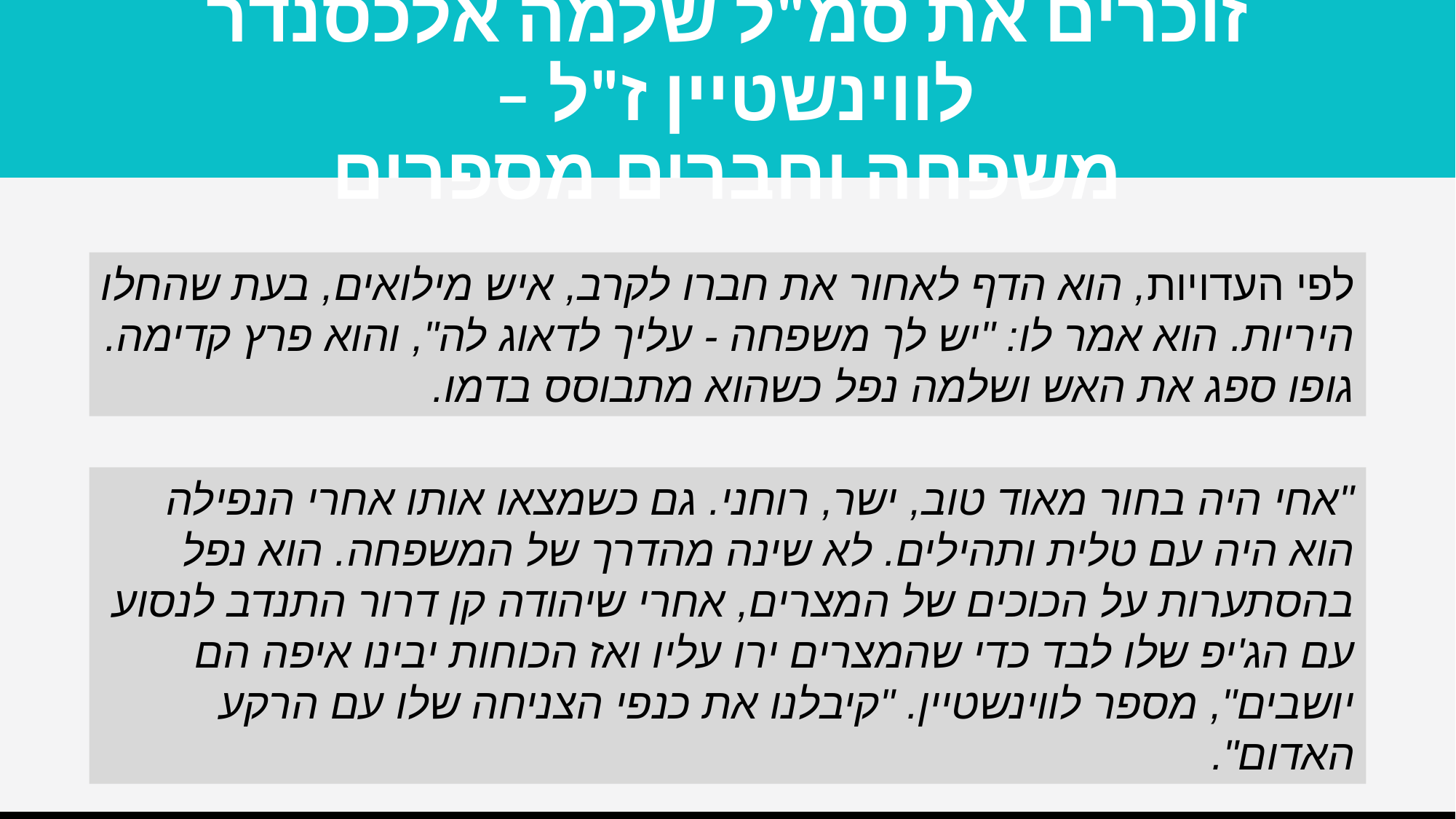

# זוכרים את סמ"ל שלמה אלכסנדר לווינשטיין ז"ל – משפחה וחברים מספרים
לפי העדויות, הוא הדף לאחור את חברו לקרב, איש מילואים, בעת שהחלו היריות. הוא אמר לו: "יש לך משפחה - עליך לדאוג לה", והוא פרץ קדימה.
גופו ספג את האש ושלמה נפל כשהוא מתבוסס בדמו.
"אחי היה בחור מאוד טוב, ישר, רוחני. גם כשמצאו אותו אחרי הנפילה הוא היה עם טלית ותהילים. לא שינה מהדרך של המשפחה. הוא נפל בהסתערות על הכוכים של המצרים, אחרי שיהודה קן דרור התנדב לנסוע עם הג'יפ שלו לבד כדי שהמצרים ירו עליו ואז הכוחות יבינו איפה הם יושבים", מספר לווינשטיין. "קיבלנו את כנפי הצניחה שלו עם הרקע האדום".